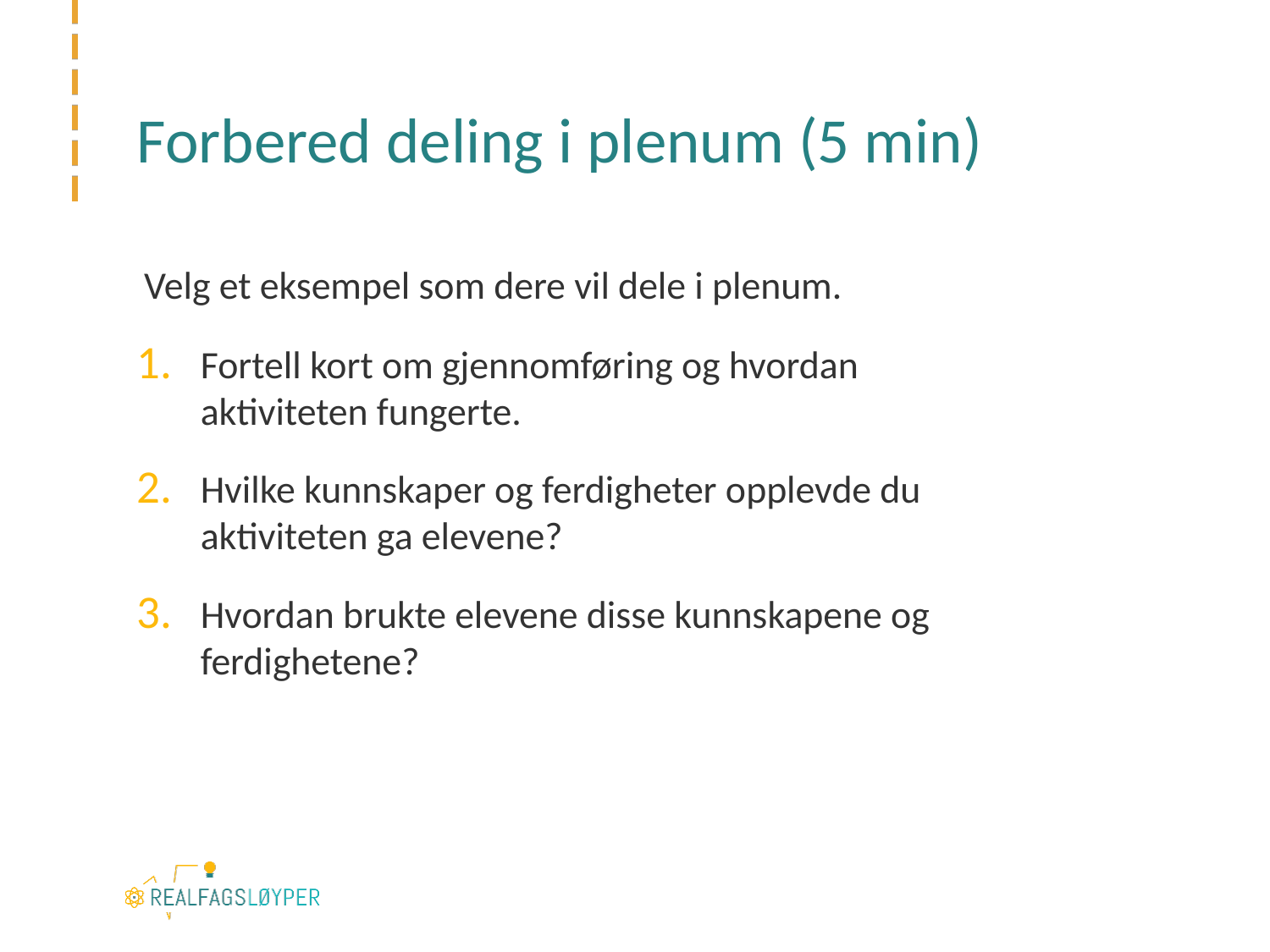

# Forbered deling i plenum (5 min)
Velg et eksempel som dere vil dele i plenum.
Fortell kort om gjennomføring og hvordan aktiviteten fungerte.
Hvilke kunnskaper og ferdigheter opplevde du aktiviteten ga elevene?
Hvordan brukte elevene disse kunnskapene og ferdighetene?